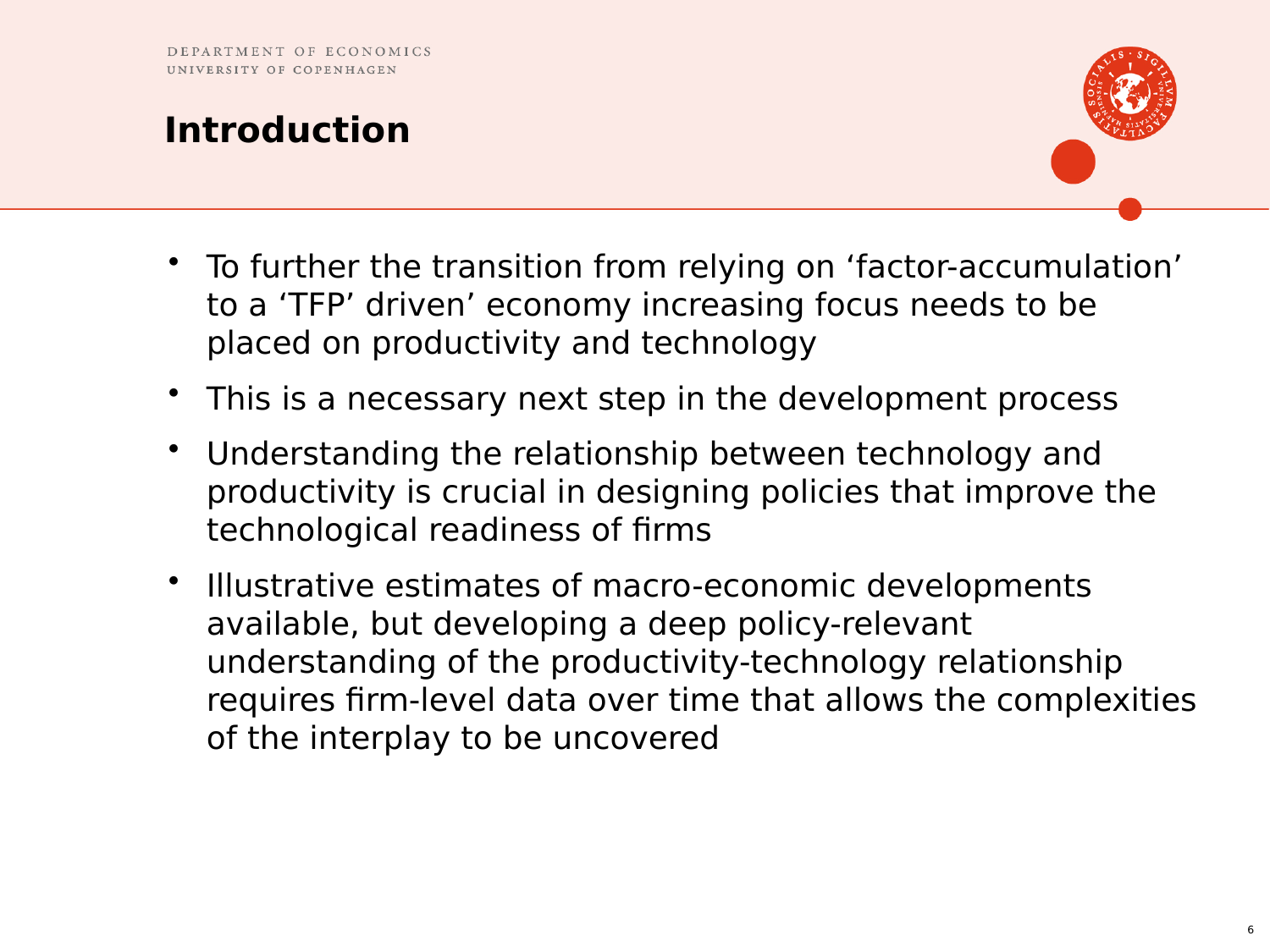

# Introduction
To further the transition from relying on ‘factor-accumulation’ to a ‘TFP’ driven’ economy increasing focus needs to be placed on productivity and technology
This is a necessary next step in the development process
Understanding the relationship between technology and productivity is crucial in designing policies that improve the technological readiness of firms
Illustrative estimates of macro-economic developments available, but developing a deep policy-relevant understanding of the productivity-technology relationship requires firm-level data over time that allows the complexities of the interplay to be uncovered

6